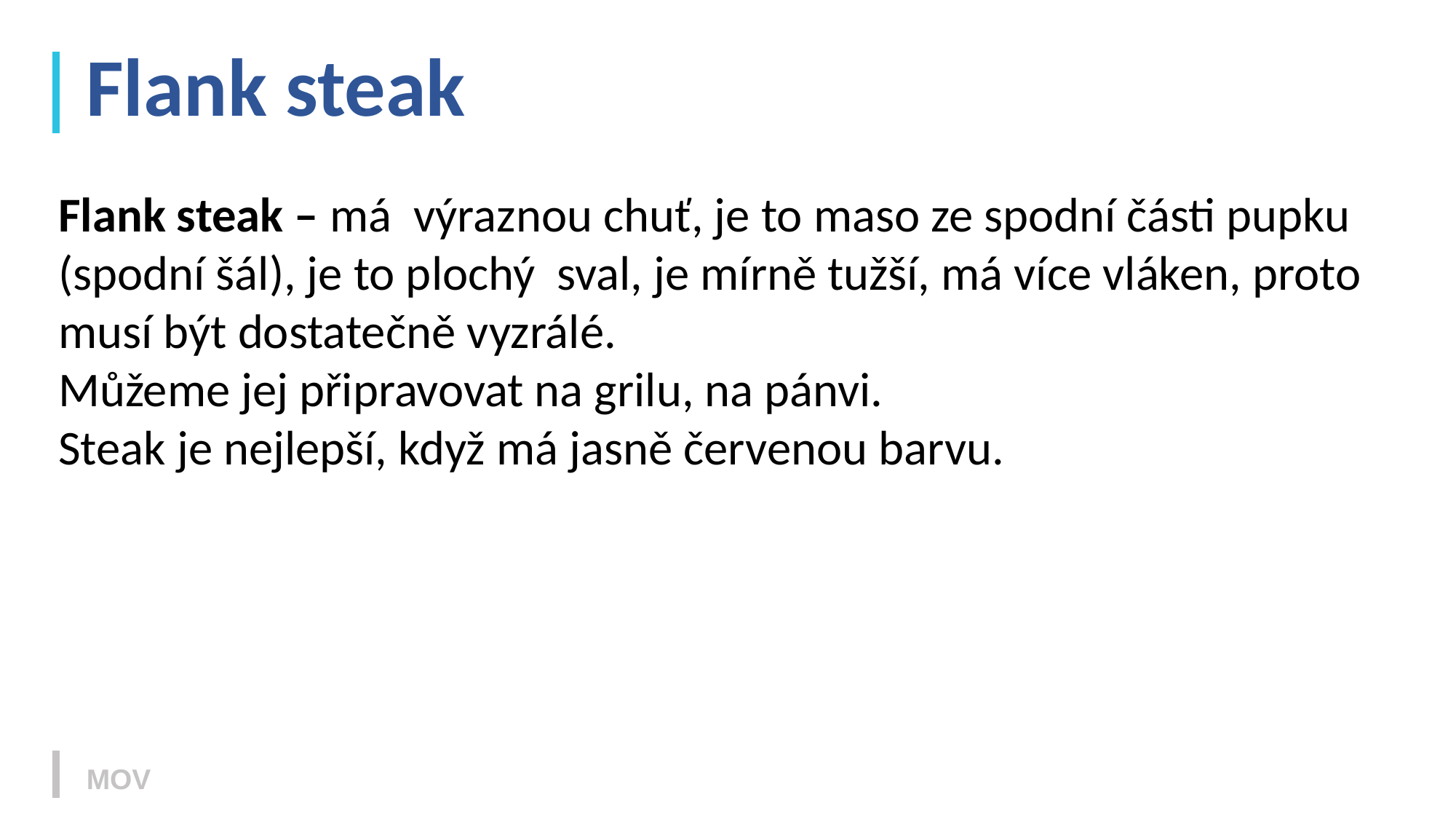

# Flank steak
Flank steak – má  výraznou chuť, je to maso ze spodní části pupku (spodní šál), je to plochý  sval, je mírně tužší, má více vláken, proto musí být dostatečně vyzrálé.
Můžeme jej připravovat na grilu, na pánvi.
Steak je nejlepší, když má jasně červenou barvu.